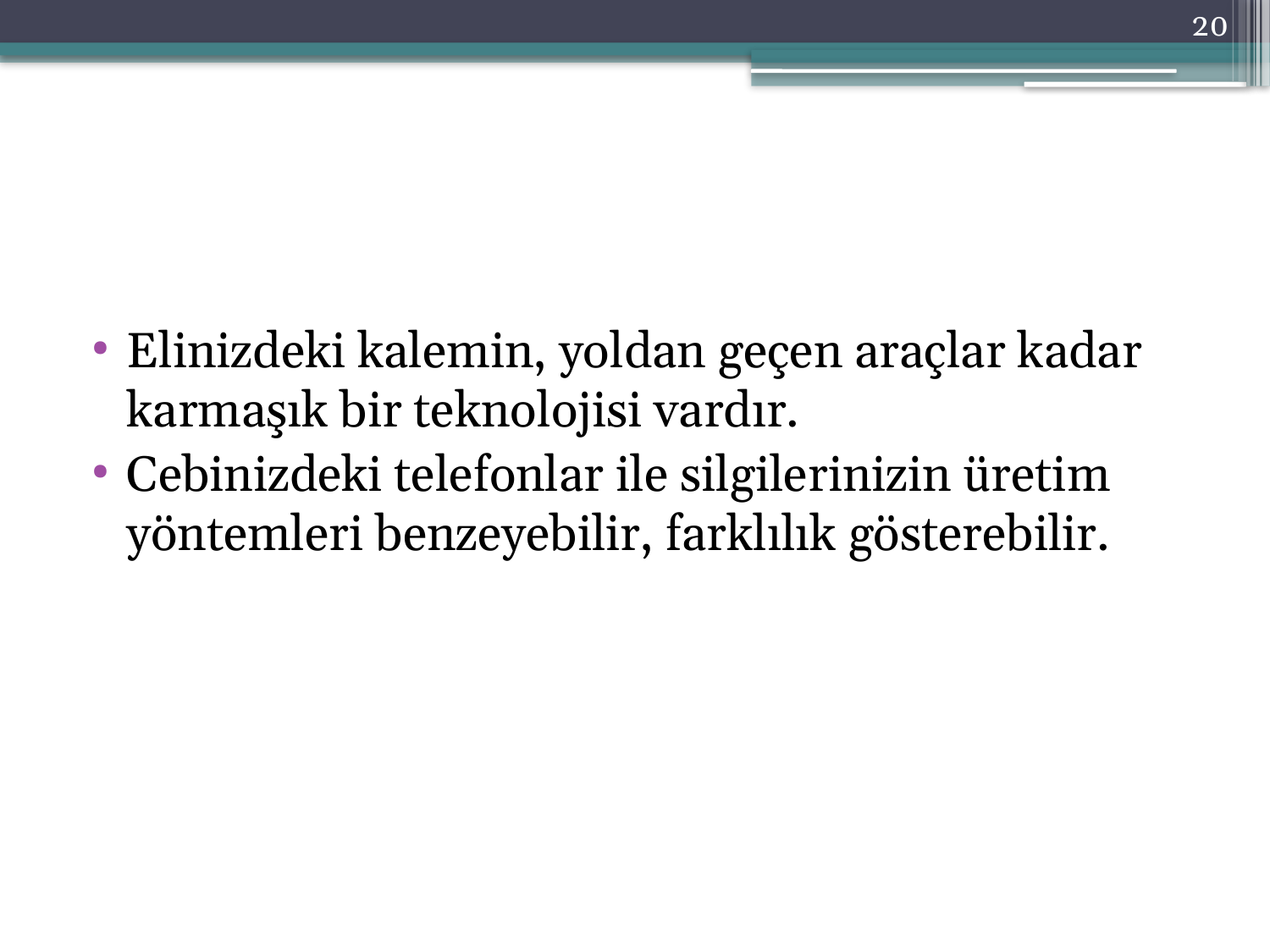

20
#
Elinizdeki kalemin, yoldan geçen araçlar kadar karmaşık bir teknolojisi vardır.
Cebinizdeki telefonlar ile silgilerinizin üretim yöntemleri benzeyebilir, farklılık gösterebilir.